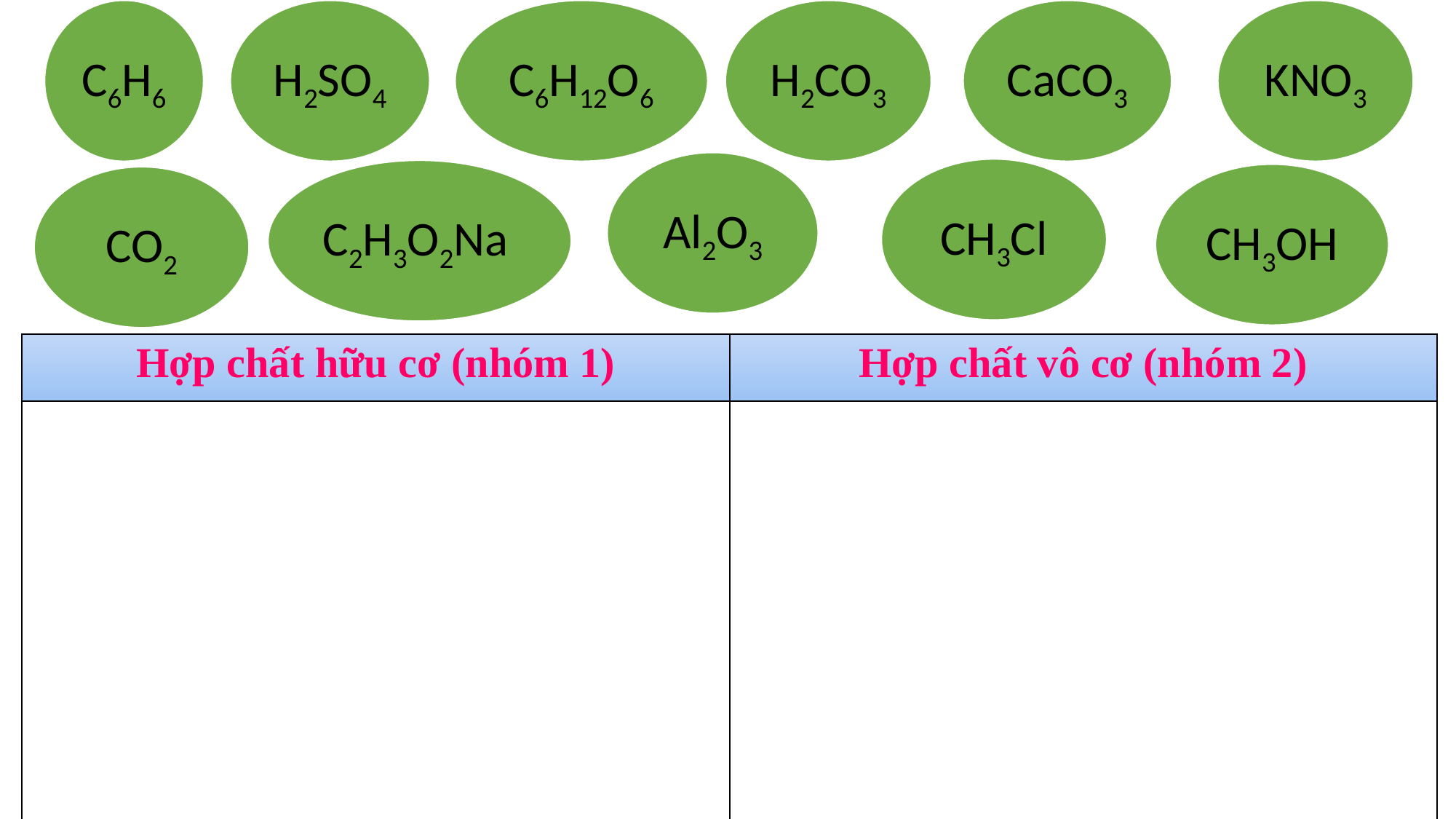

C6H6
H2SO4
C6H12O6
H2CO3
CaCO3
KNO3
Al2O3
CH3Cl
C2H3O2Na
CH3OH
CO2
| Hợp chất hữu cơ (nhóm 1) | Hợp chất vô cơ (nhóm 2) |
| --- | --- |
|  |  |